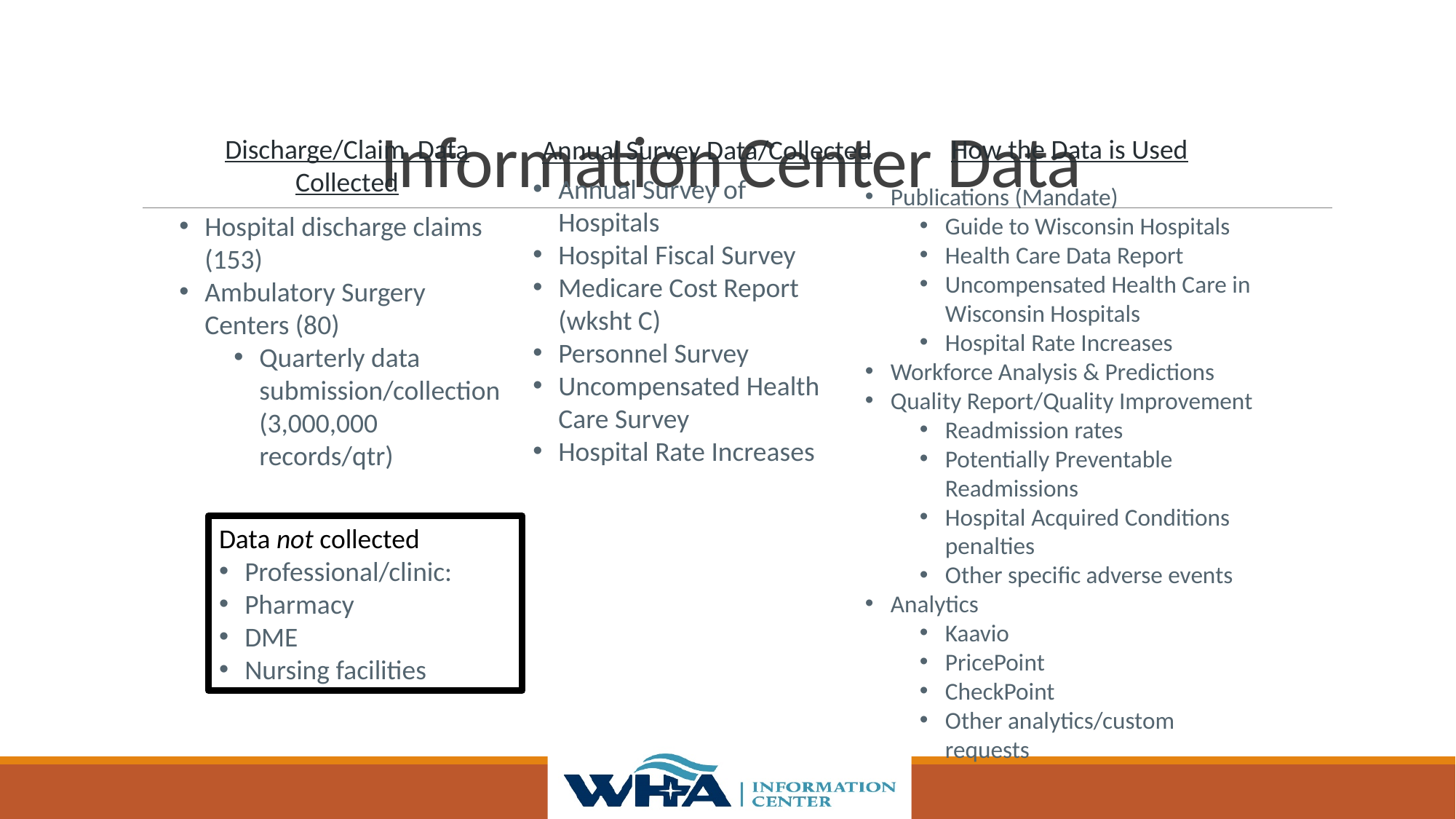

# Information Center Data
Discharge/Claim  Data Collected
How the Data is Used

Annual Survey Data/Collected
Annual Survey of Hospitals
Hospital Fiscal Survey
Medicare Cost Report (wksht C)
Personnel Survey
Uncompensated Health Care Survey
Hospital Rate Increases
Publications (Mandate)
Guide to Wisconsin Hospitals
Health Care Data Report
Uncompensated Health Care in Wisconsin Hospitals
Hospital Rate Increases
Workforce Analysis & Predictions
Quality Report/Quality Improvement
Readmission rates
Potentially Preventable Readmissions
Hospital Acquired Conditions penalties
Other specific adverse events
Analytics
Kaavio
PricePoint
CheckPoint
Other analytics/custom requests

Hospital discharge claims  (153)
Ambulatory Surgery Centers (80)
Quarterly data submission/collection (3,000,000 records/qtr)
Data not collected
Professional/clinic:
Pharmacy
DME
Nursing facilities